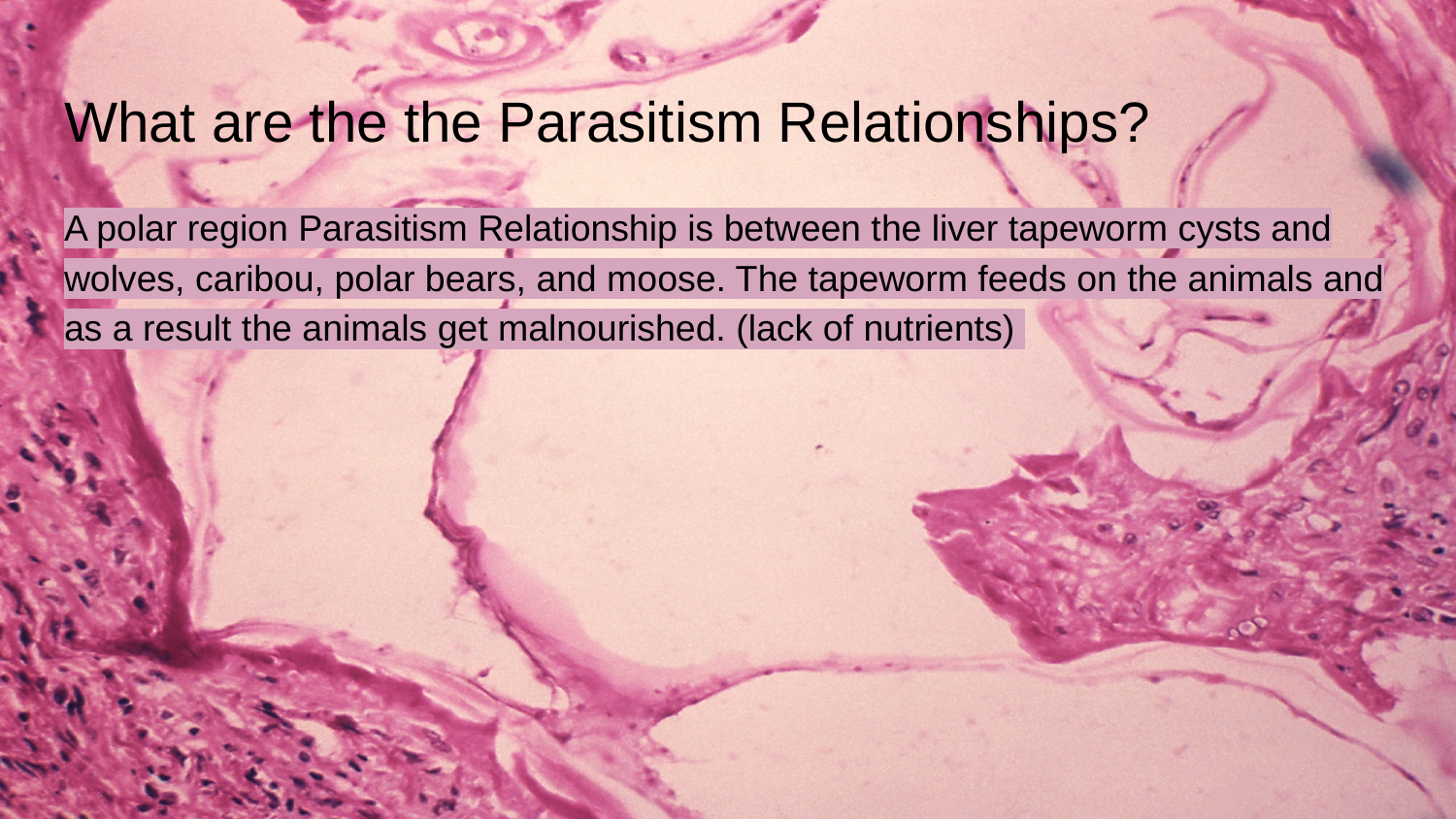

# What are the the Parasitism Relationships?
A polar region Parasitism Relationship is between the liver tapeworm cysts and wolves, caribou, polar bears, and moose. The tapeworm feeds on the animals and as a result the animals get malnourished. (lack of nutrients)